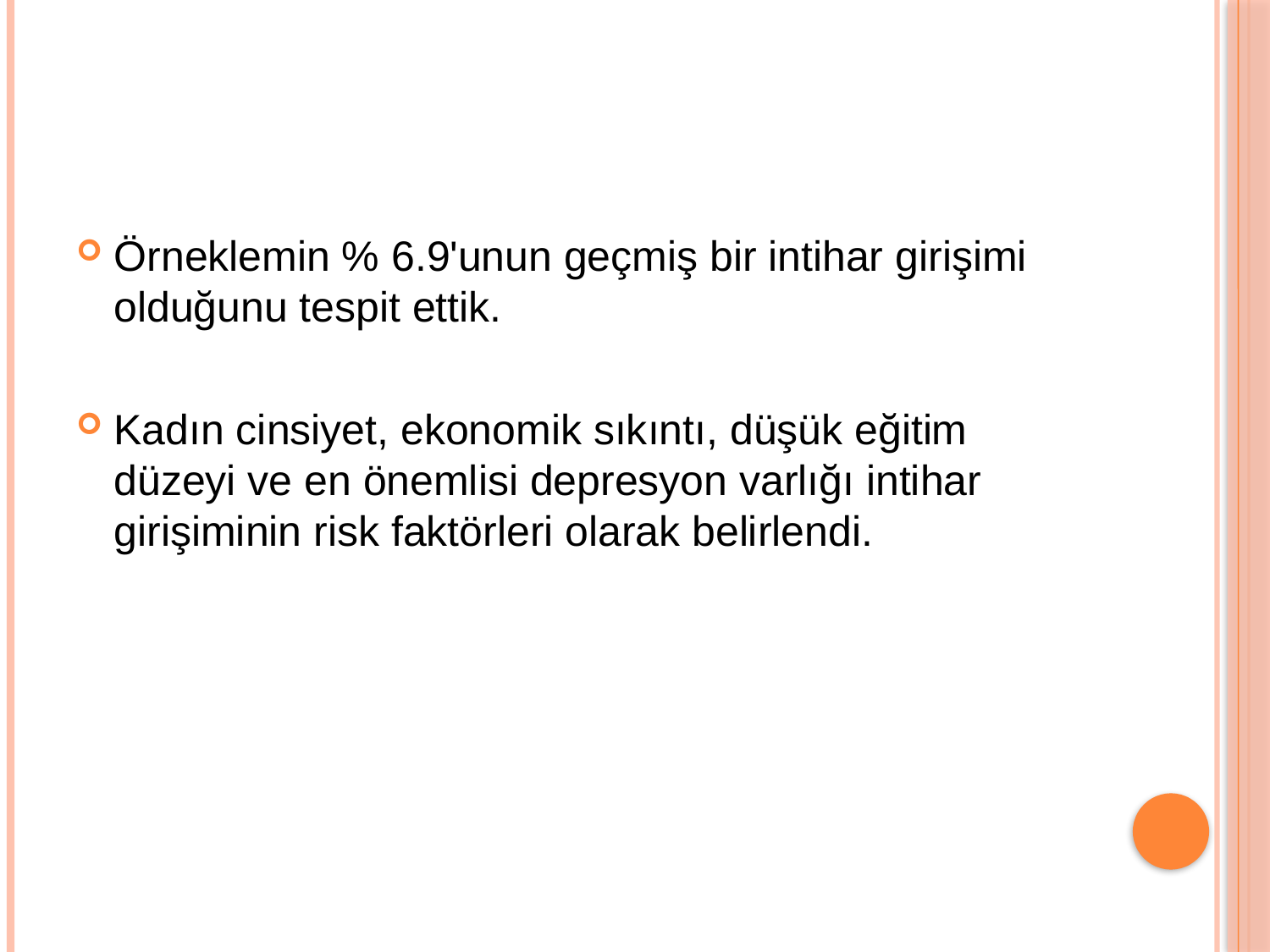

#
Örneklemin % 6.9'unun geçmiş bir intihar girişimi olduğunu tespit ettik.

Kadın cinsiyet, ekonomik sıkıntı, düşük eğitim düzeyi ve en önemlisi depresyon varlığı intihar girişiminin risk faktörleri olarak belirlendi.